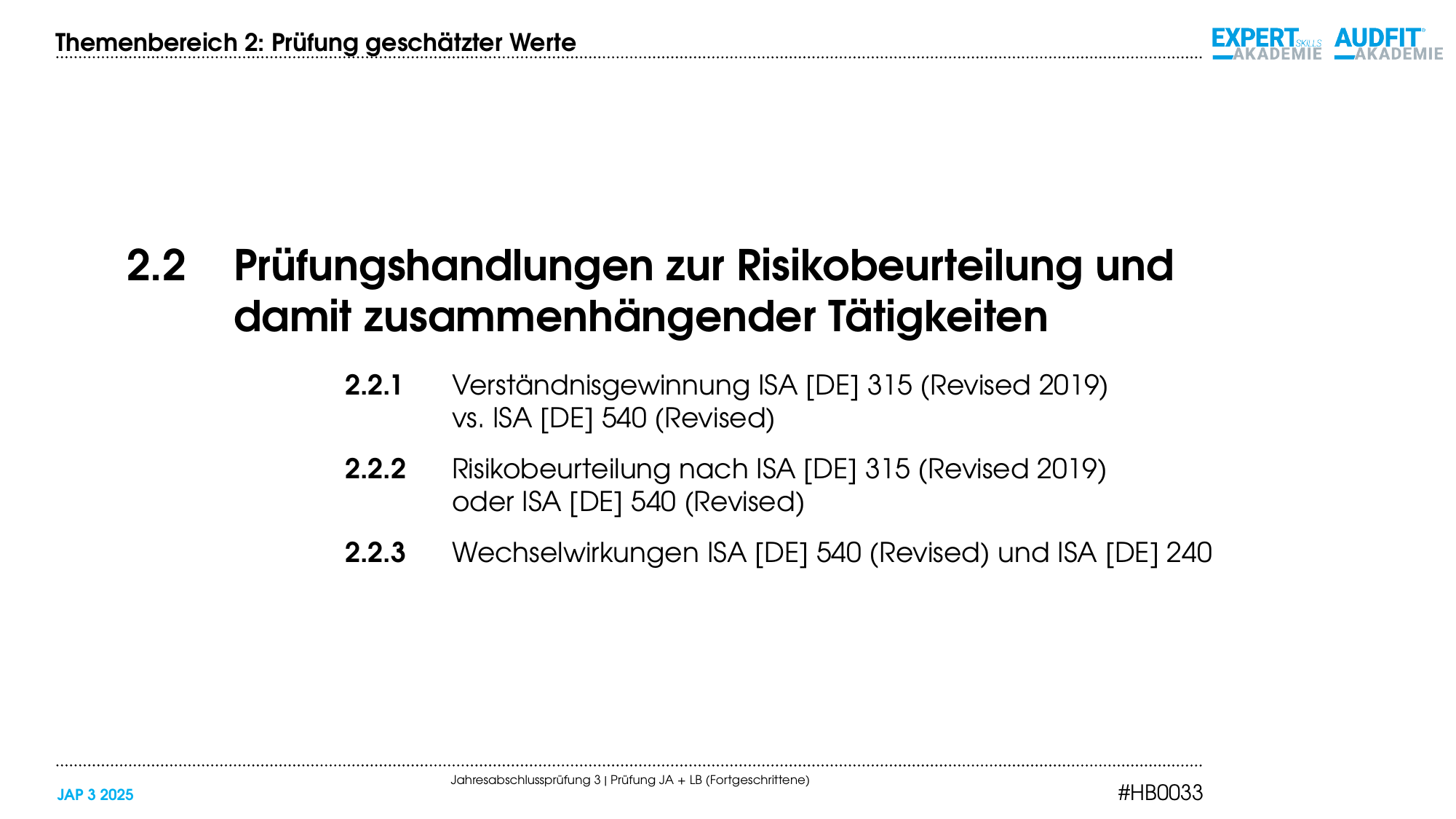

Themenbereich 2: Prüfung geschätzter Werte
2.2	Prüfungshandlungen zur Risikobeurteilung und damit zusammenhängender Tätigkeiten
2.2.1	Verständnisgewinnung ISA [DE] 315 (Revised 2019)
vs. ISA [DE] 540 (Revised)
2.2.2	Risikobeurteilung nach ISA [DE] 315 (Revised 2019)
oder ISA [DE] 540 (Revised)
2.2.3	Wechselwirkungen ISA [DE] 540 (Revised) und ISA [DE] 240